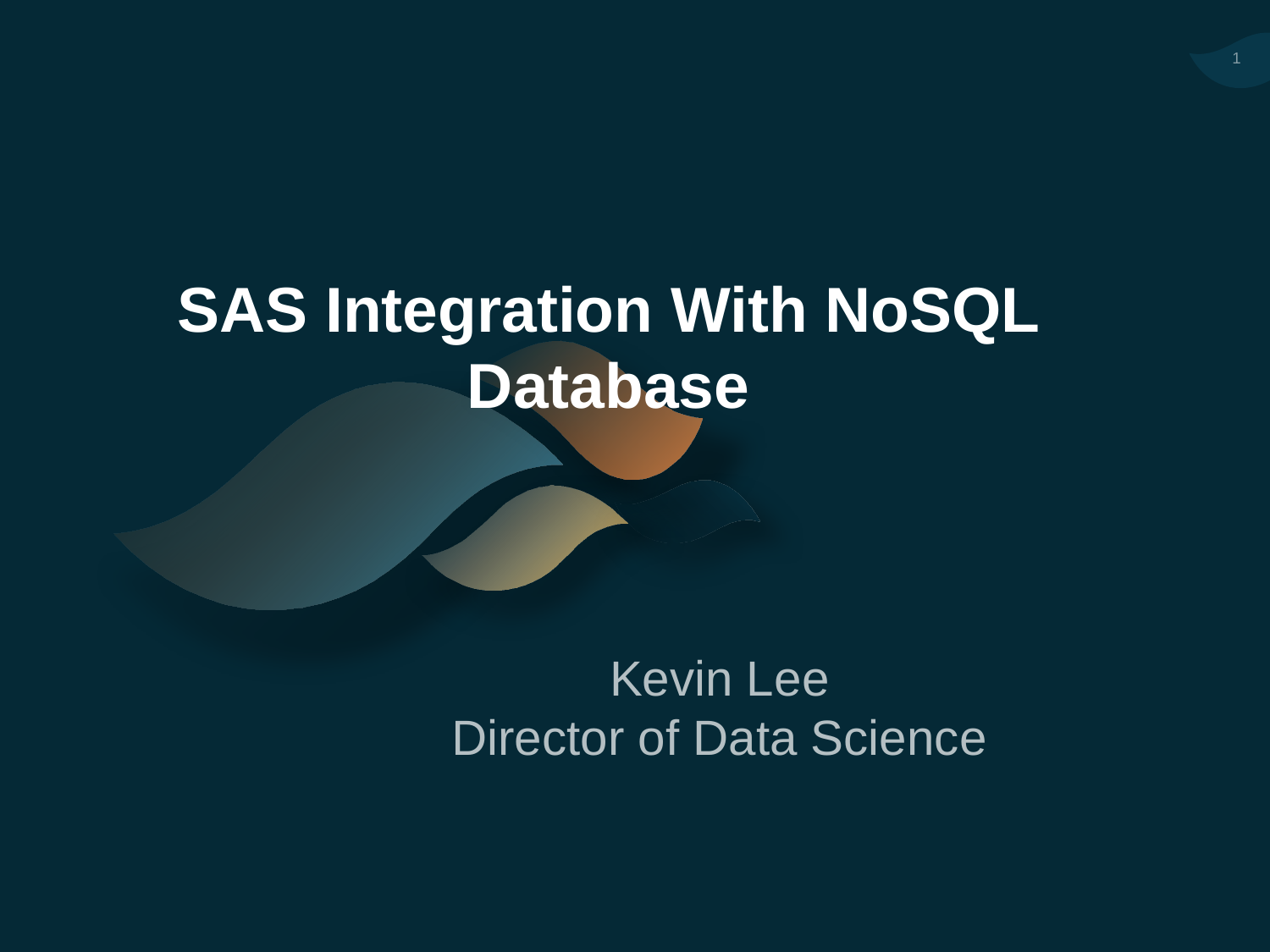

SAS Integration With NoSQL Database

Kevin Lee
Director of Data Science